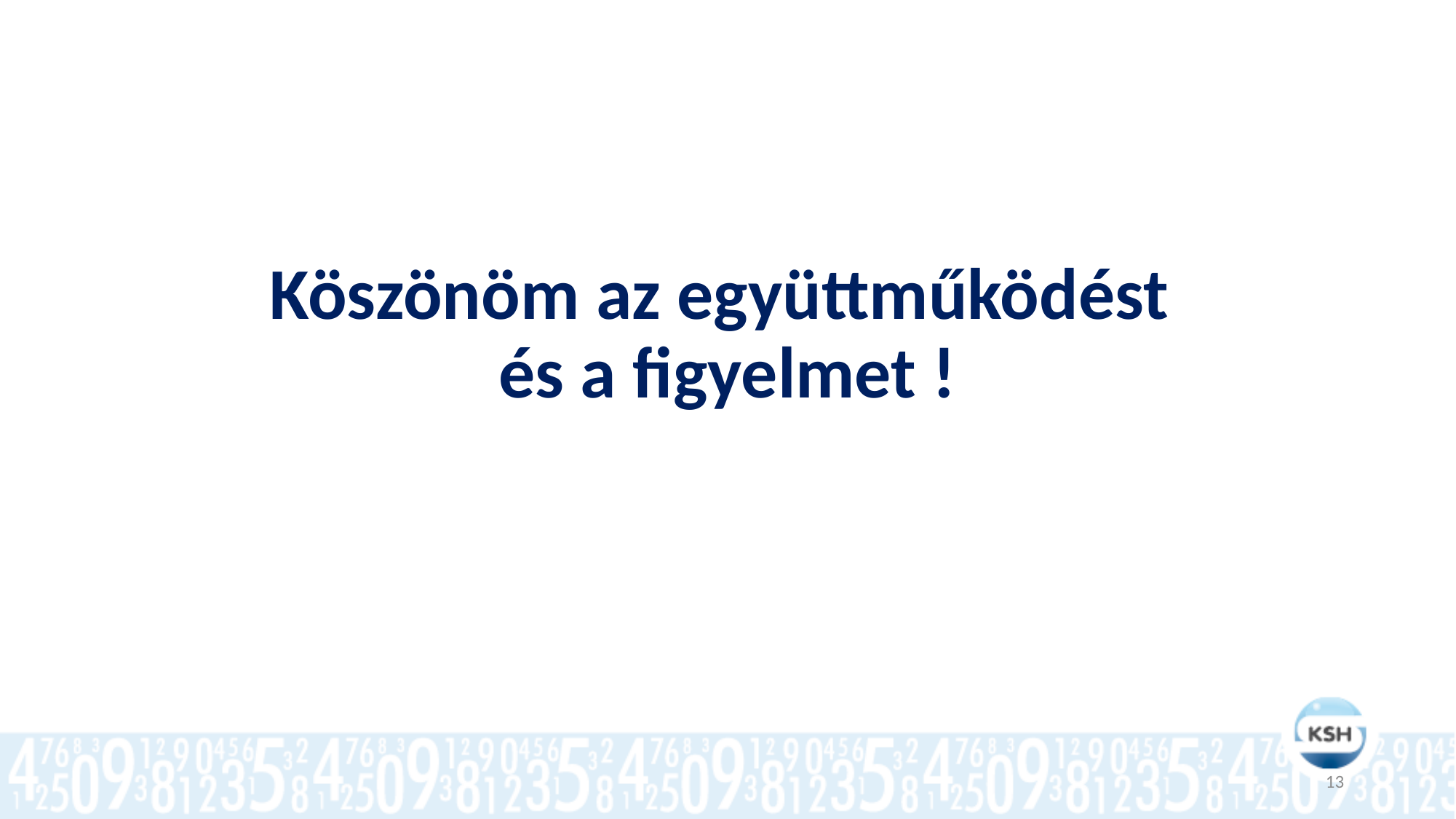

# Köszönöm az együttműködést és a figyelmet !
13